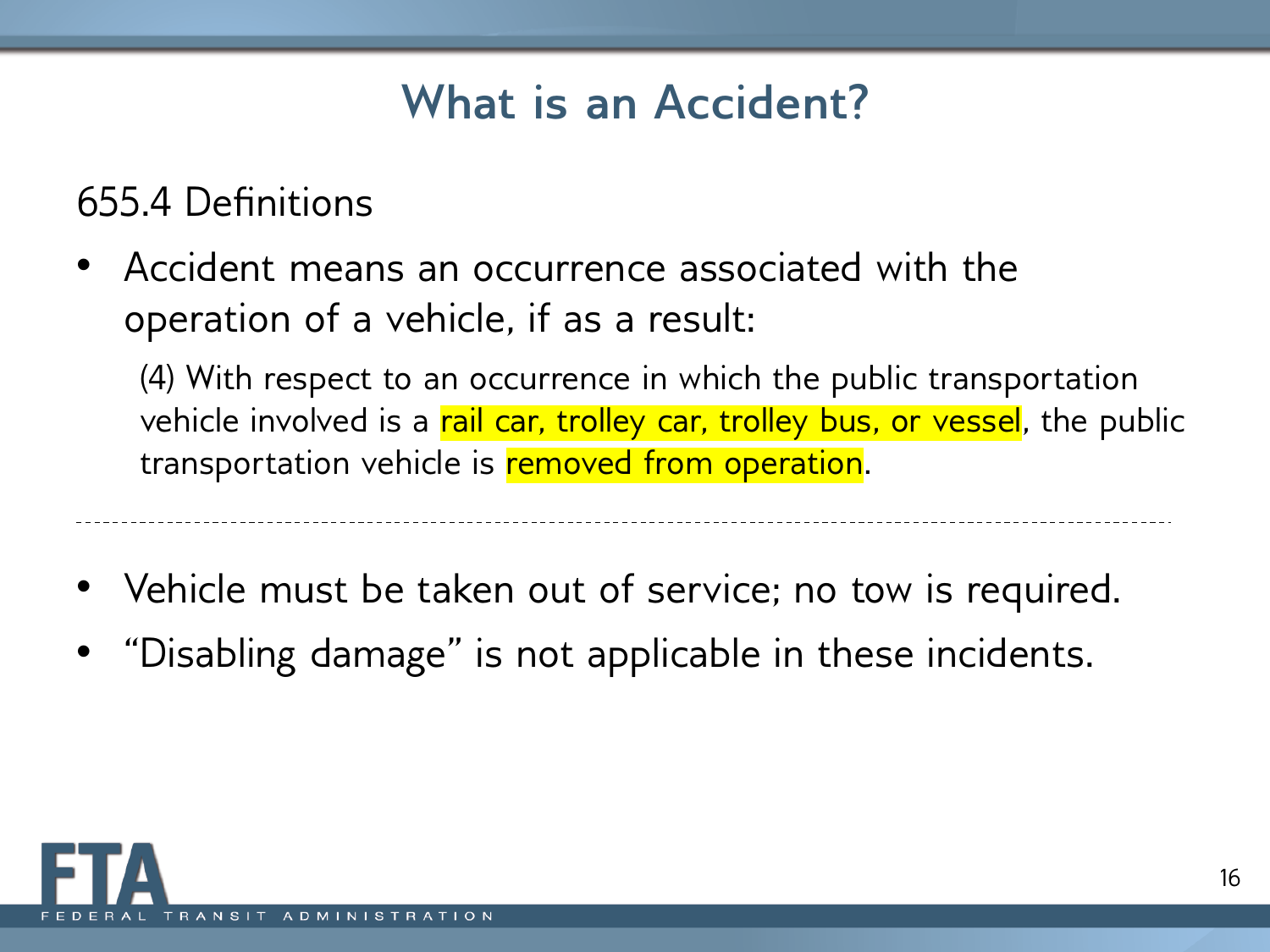

# What is an Accident?
655.4 Definitions
Accident means an occurrence associated with the operation of a vehicle, if as a result:
(4) With respect to an occurrence in which the public transportation vehicle involved is a rail car, trolley car, trolley bus, or vessel, the public transportation vehicle is removed from operation.

Vehicle must be taken out of service; no tow is required.
“Disabling damage” is not applicable in these incidents.